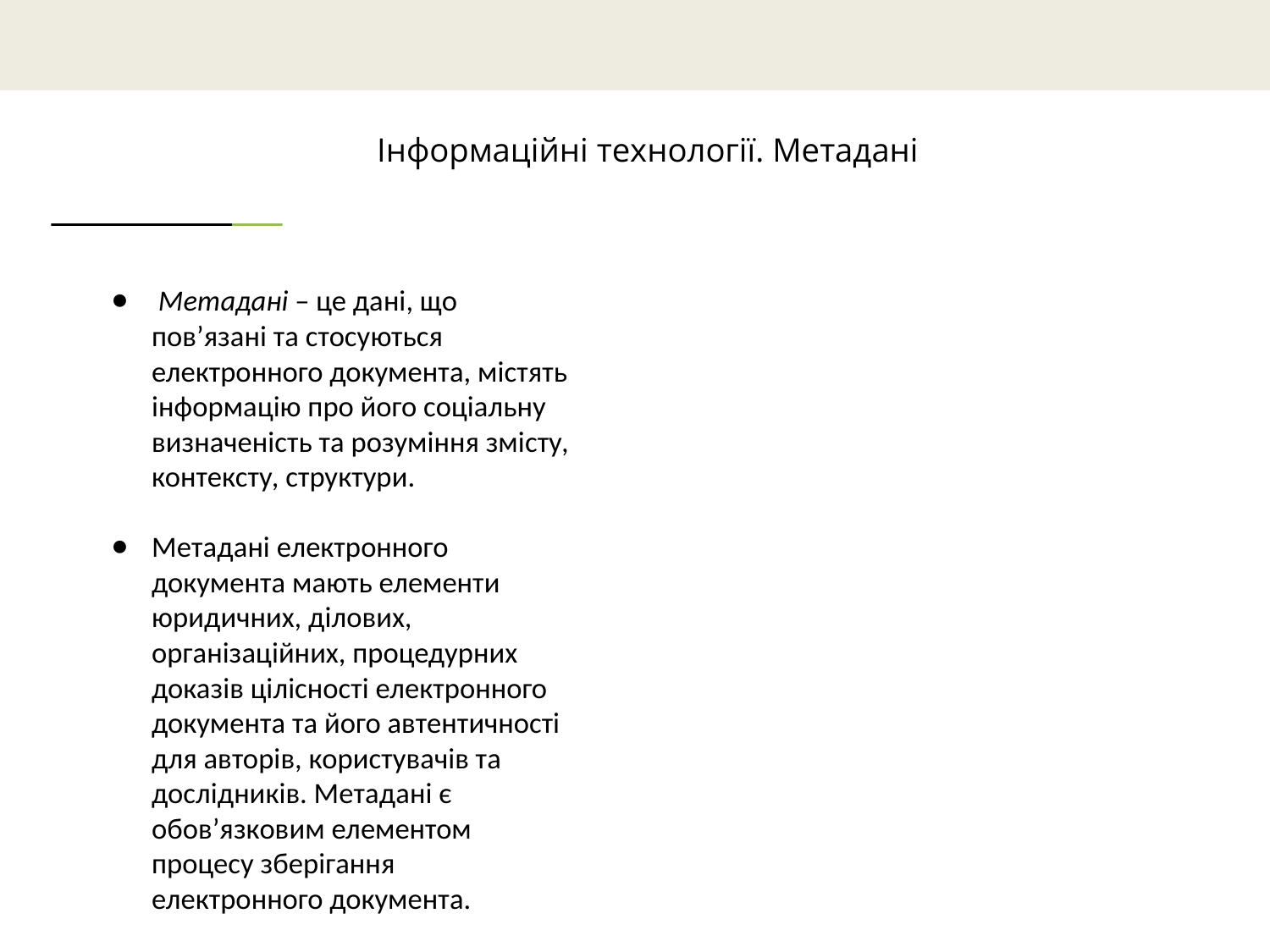

# Інформаційні технології. Метадані
 Метадані – це дані, що пов’язані та стосуються електронного документа, містять інформацію про його соціальну визначеність та розуміння змісту, контексту, структури.

Метадані електронного документа мають елементи юридичних, ділових, організаційних, процедурних доказів цілісності електронного документа та його автентичності для авторів, користувачів та дослідників. Метадані є обов’язковим елементом процесу зберігання електронного документа.